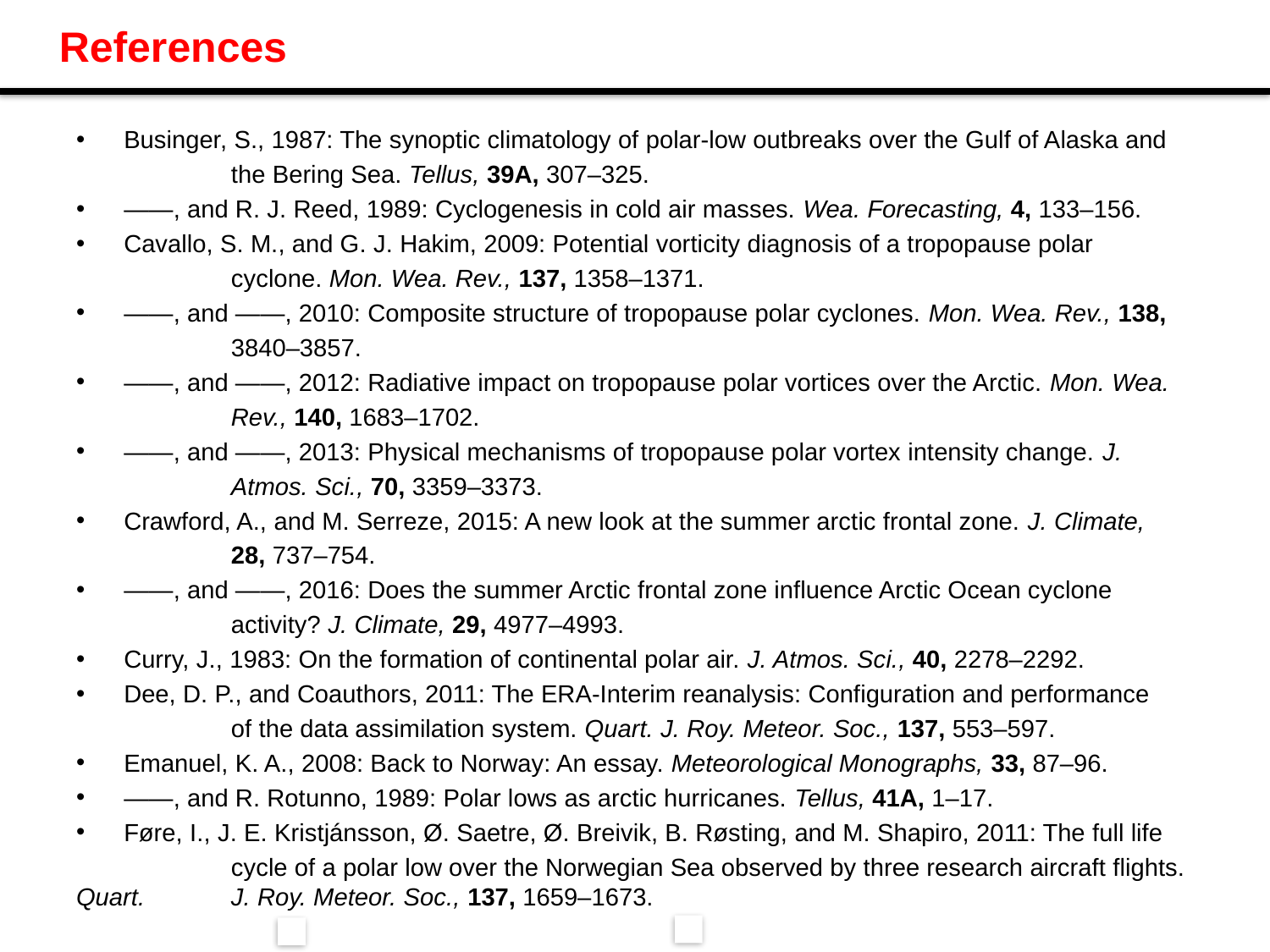

# References
Businger, S., 1987: The synoptic climatology of polar-low outbreaks over the Gulf of Alaska and
	    the Bering Sea. Tellus, 39A, 307–325.
——, and R. J. Reed, 1989: Cyclogenesis in cold air masses. Wea. Forecasting, 4, 133–156.
Cavallo, S. M., and G. J. Hakim, 2009: Potential vorticity diagnosis of a tropopause polar
	    cyclone. Mon. Wea. Rev., 137, 1358–1371.
——, and ——, 2010: Composite structure of tropopause polar cyclones. Mon. Wea. Rev., 138,
	    3840–3857.
——, and ——, 2012: Radiative impact on tropopause polar vortices over the Arctic. Mon. Wea.
	    Rev., 140, 1683–1702.
——, and ——, 2013: Physical mechanisms of tropopause polar vortex intensity change. J.
	    Atmos. Sci., 70, 3359–3373.
Crawford, A., and M. Serreze, 2015: A new look at the summer arctic frontal zone. J. Climate,
	    28, 737–754.
——, and ——, 2016: Does the summer Arctic frontal zone influence Arctic Ocean cyclone
	    activity? J. Climate, 29, 4977–4993.
Curry, J., 1983: On the formation of continental polar air. J. Atmos. Sci., 40, 2278–2292.
Dee, D. P., and Coauthors, 2011: The ERA-Interim reanalysis: Configuration and performance
	    of the data assimilation system. Quart. J. Roy. Meteor. Soc., 137, 553–597.
Emanuel, K. A., 2008: Back to Norway: An essay. Meteorological Monographs, 33, 87–96.
——, and R. Rotunno, 1989: Polar lows as arctic hurricanes. Tellus, 41A, 1–17.
Føre, I., J. E. Kristjánsson, Ø. Saetre, Ø. Breivik, B. Røsting, and M. Shapiro, 2011: The full life
	    cycle of a polar low over the Norwegian Sea observed by three research aircraft flights. Quart.  	    J. Roy. Meteor. Soc., 137, 1659–1673.